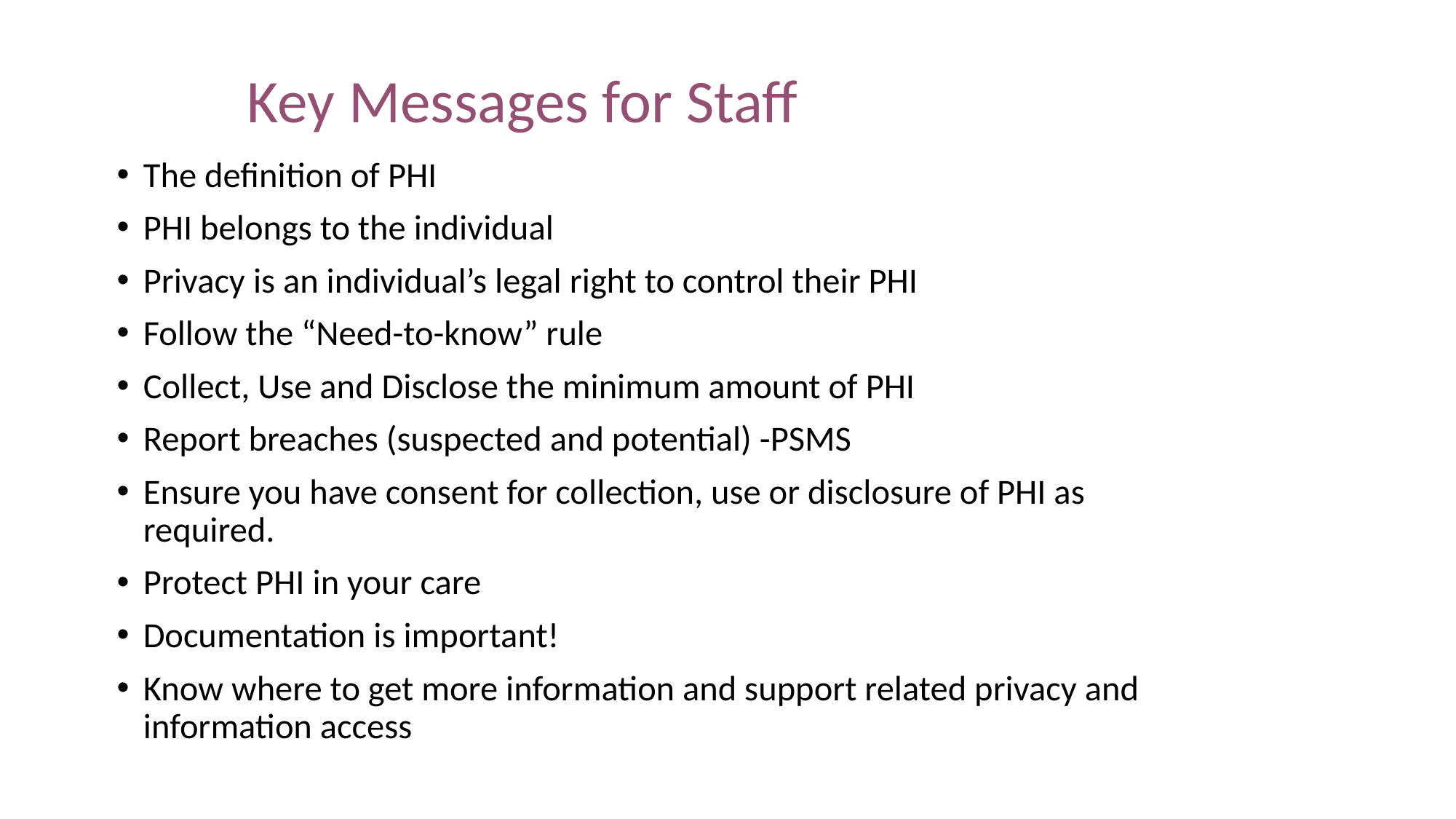

# Key Messages for Staff
The definition of PHI
PHI belongs to the individual
Privacy is an individual’s legal right to control their PHI
Follow the “Need-to-know” rule
Collect, Use and Disclose the minimum amount of PHI
Report breaches (suspected and potential) -PSMS
Ensure you have consent for collection, use or disclosure of PHI as required.
Protect PHI in your care
Documentation is important!
Know where to get more information and support related privacy and information access